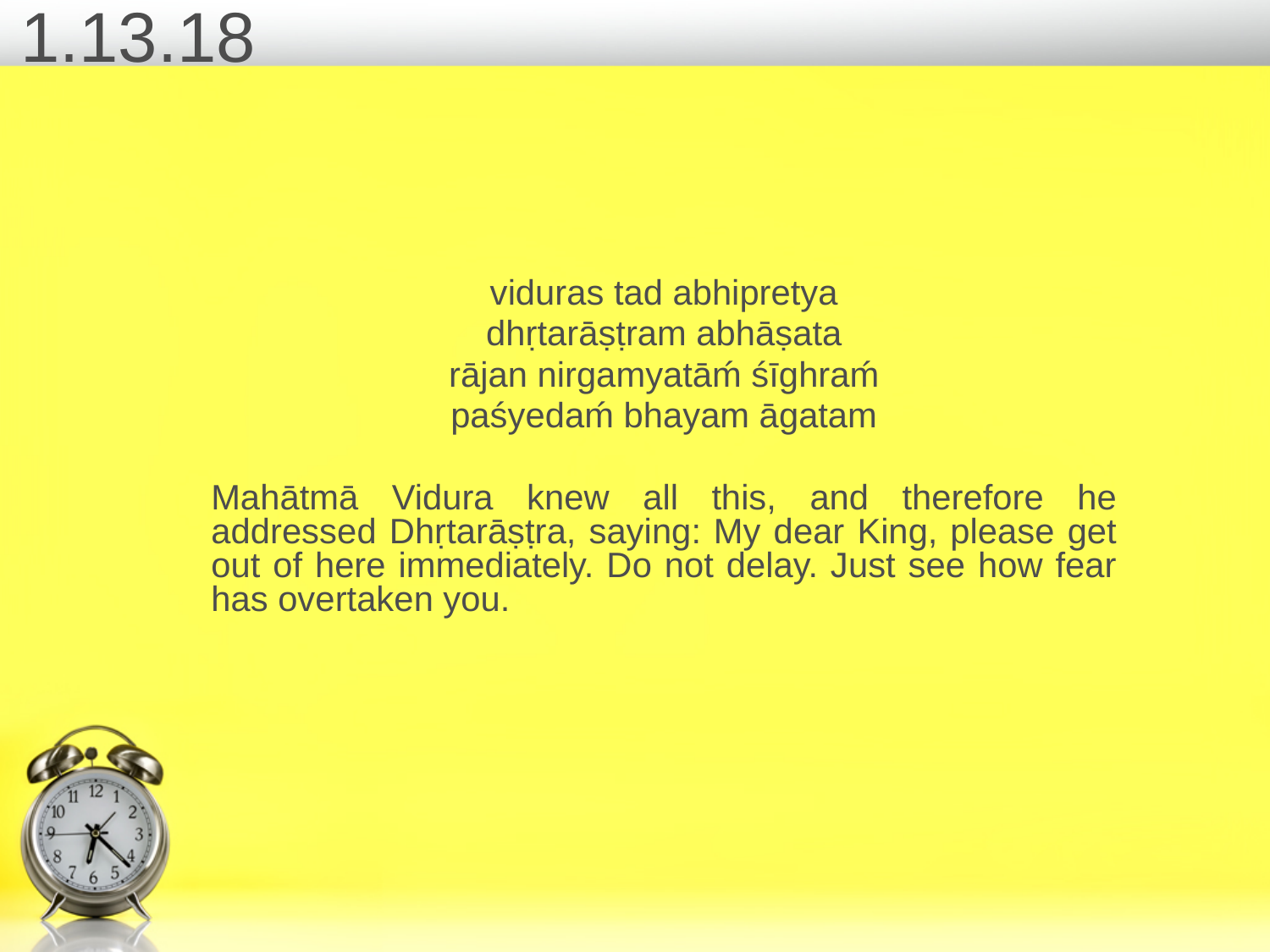

# 1.13.18
viduras tad abhipretya
dhṛtarāṣṭram abhāṣata
rājan nirgamyatāḿ śīghraḿ
paśyedaḿ bhayam āgatam

Mahātmā Vidura knew all this, and therefore he addressed Dhṛtarāṣṭra, saying: My dear King, please get out of here immediately. Do not delay. Just see how fear has overtaken you.